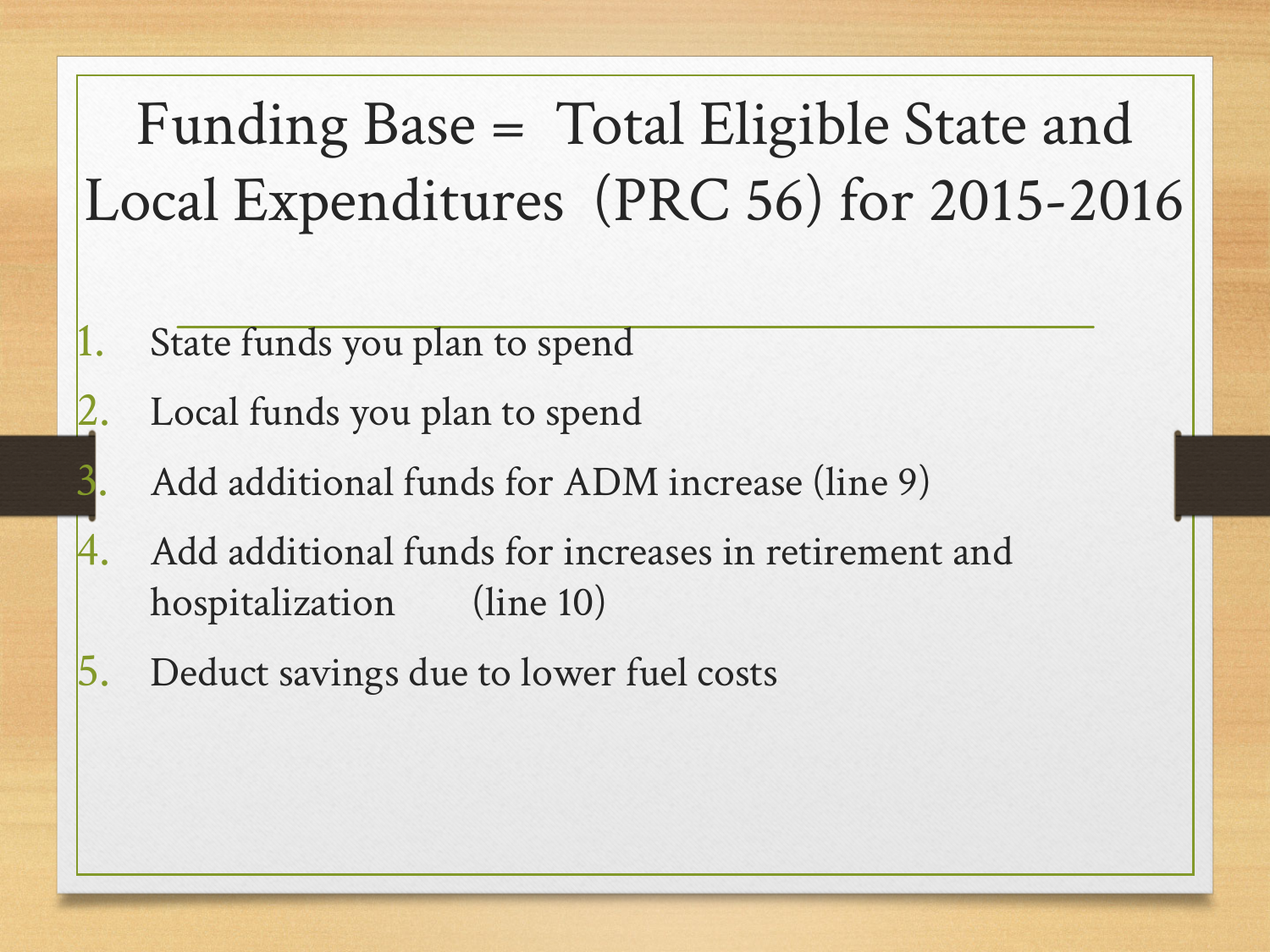

# Funding Base =  Total Eligible State and Local Expenditures  (PRC 56) for 2015-2016
State funds you plan to spend
Local funds you plan to spend
Add additional funds for ADM increase (line 9)
Add additional funds for increases in retirement and hospitalization        (line 10)
Deduct savings due to lower fuel costs